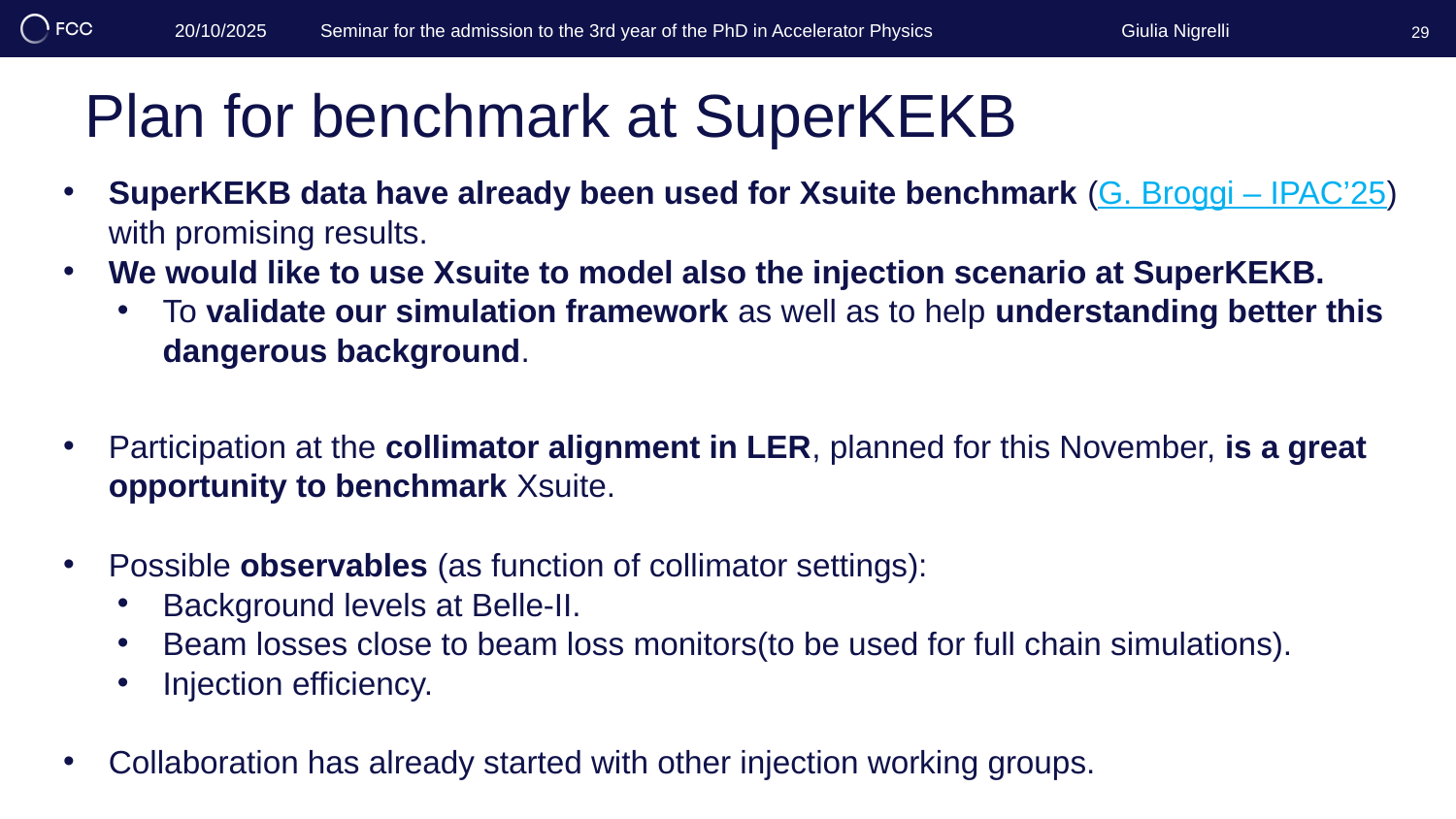

Giulia Nigrelli
20/10/2025  	Seminar for the admission to the 3rd year of the PhD in Accelerator Physics

29
# Plan for benchmark at SuperKEKB
SuperKEKB data have already been used for Xsuite benchmark (G. Broggi – IPAC’25) with promising results.
We would like to use Xsuite to model also the injection scenario at SuperKEKB.
To validate our simulation framework as well as to help understanding better this dangerous background.

Participation at the collimator alignment in LER, planned for this November, is a great opportunity to benchmark Xsuite.

Possible observables (as function of collimator settings):
Background levels at Belle-II.
Beam losses close to beam loss monitors(to be used for full chain simulations).
Injection efficiency.

Collaboration has already started with other injection working groups.